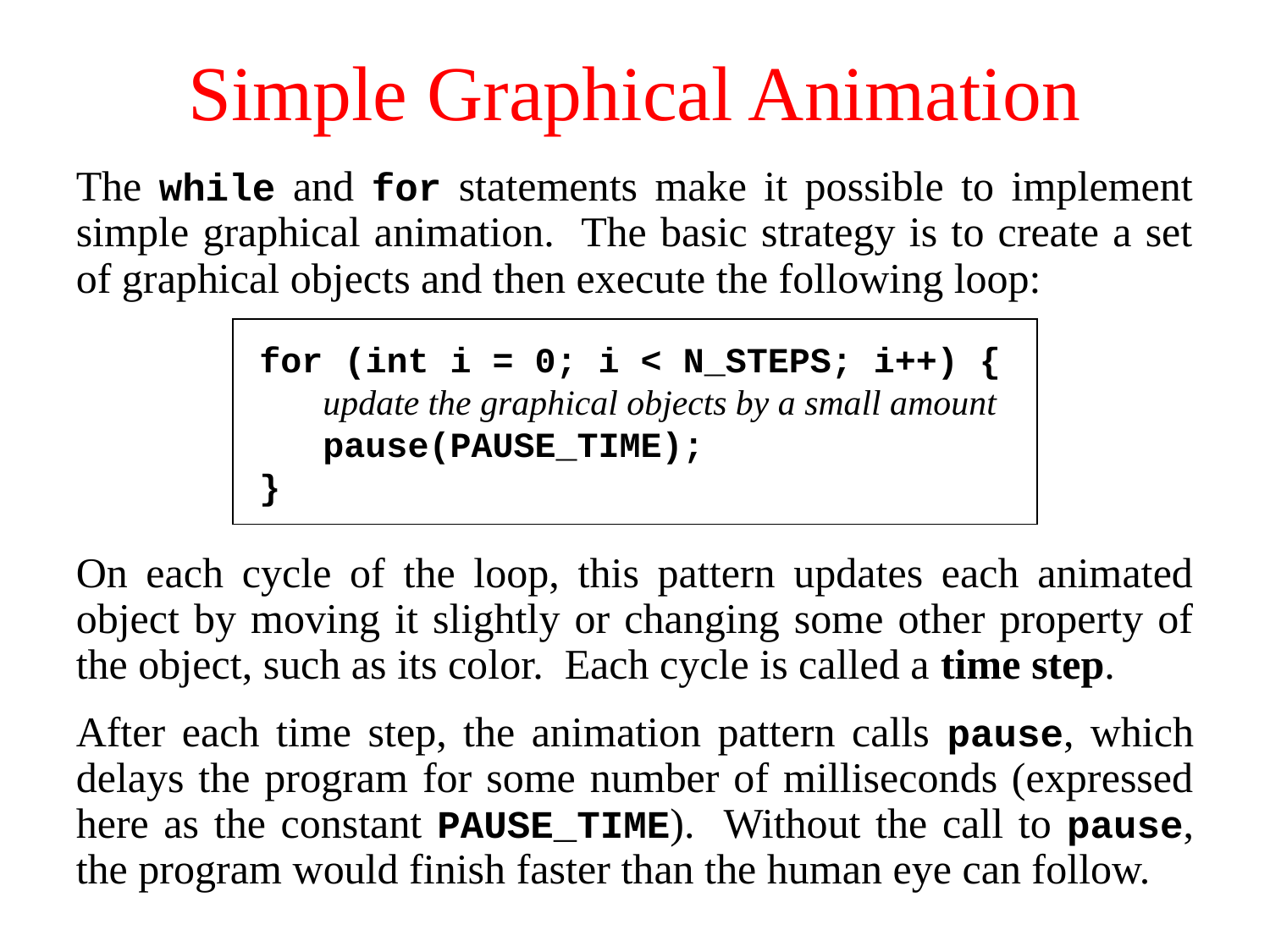

# Simple Graphical Animation
The while and for statements make it possible to implement simple graphical animation.  The basic strategy is to create a set of graphical objects and then execute the following loop:

for (int i = 0; i < N_STEPS; i++) {
   update the graphical objects by a small amount
   pause(PAUSE_TIME);
}

for (int i = 0; i < N_STEPS; i++) {
   update the graphical objects by a small amount
   pause(PAUSE_TIME);
}

On each cycle of the loop, this pattern updates each animated object by moving it slightly or changing some other property of the object, such as its color.  Each cycle is called a time step.
After each time step, the animation pattern calls pause, which delays the program for some number of milliseconds (expressed here as the constant PAUSE_TIME).  Without the call to pause, the program would finish faster than the human eye can follow.